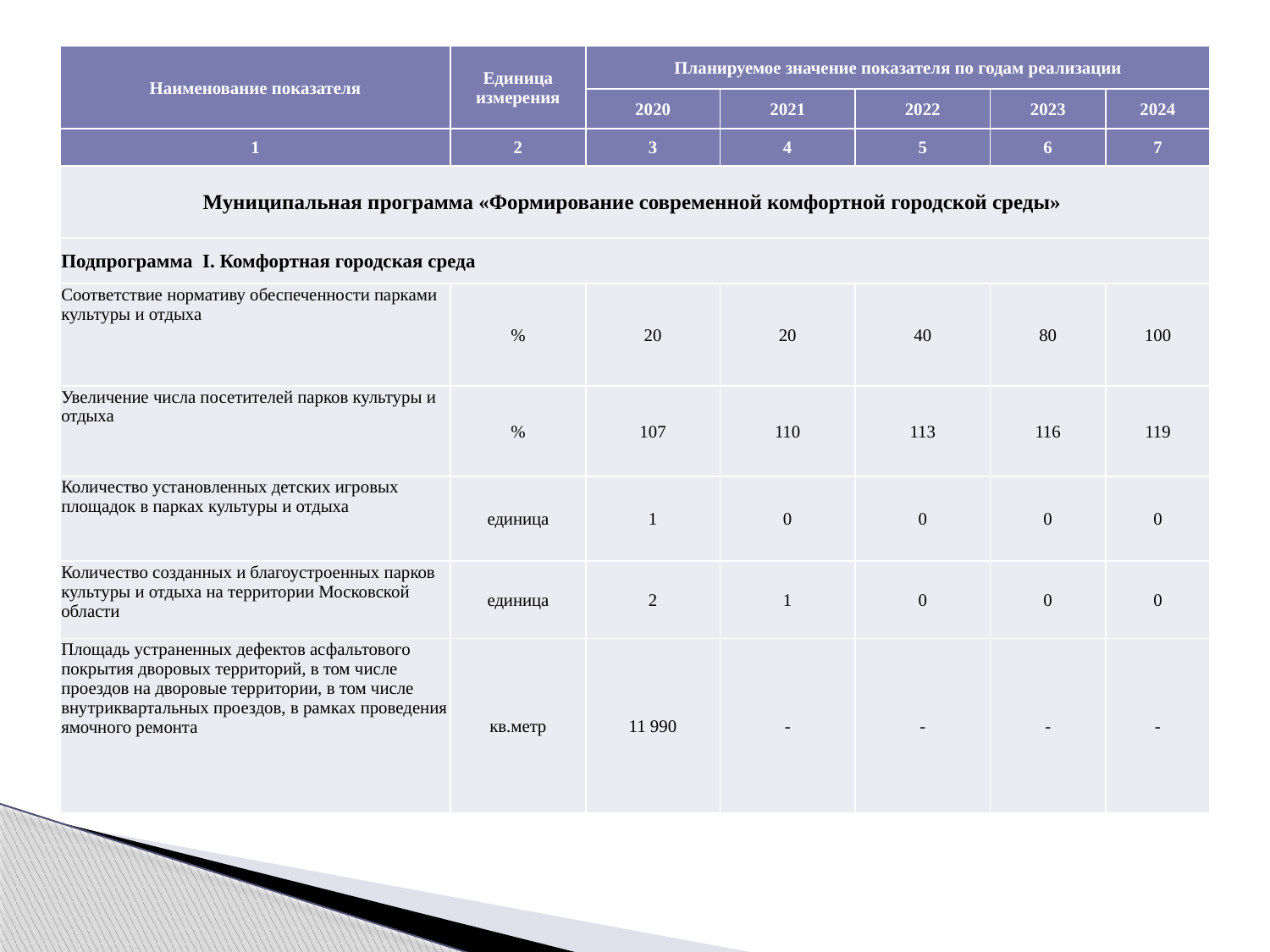

# Целевые показатели (индикаторы) муниципальных программ
| Наименование показателя | Единица измерения | Планируемое значение показателя по годам реализации |  |  |  |  |
| --- | --- | --- | --- | --- | --- | --- |
|  |  | 2020 | 2021 | 2022 | 2023 | 2024 |
| 1 | 2 | 3 | 4 | 5 | 6 | 7 |
| Муниципальная программа «Формирование современной комфортной городской среды» |  |  |  |  |  |  |
| Подпрограмма I. Комфортная городская среда |  |  |  |  |  |  |
| Соответствие нормативу обеспеченности парками культуры и отдыха | % | 20 | 20 | 40 | 80 | 100 |
| Увеличение числа посетителей парков культуры и отдыха | % | 107 | 110 | 113 | 116 | 119 |
| Количество установленных детских игровых площадок в парках культуры и отдыха | единица | 1 | 0 | 0 | 0 | 0 |
| Количество созданных и благоустроенных парков культуры и отдыха на территории Московской области | единица | 2 | 1 | 0 | 0 | 0 |
| Площадь устраненных дефектов асфальтового покрытия дворовых территорий, в том числе проездов на дворовые территории, в том числе внутриквартальных проездов, в рамках проведения ямочного ремонта | кв.метр | 11 990 | - | - | - | - |